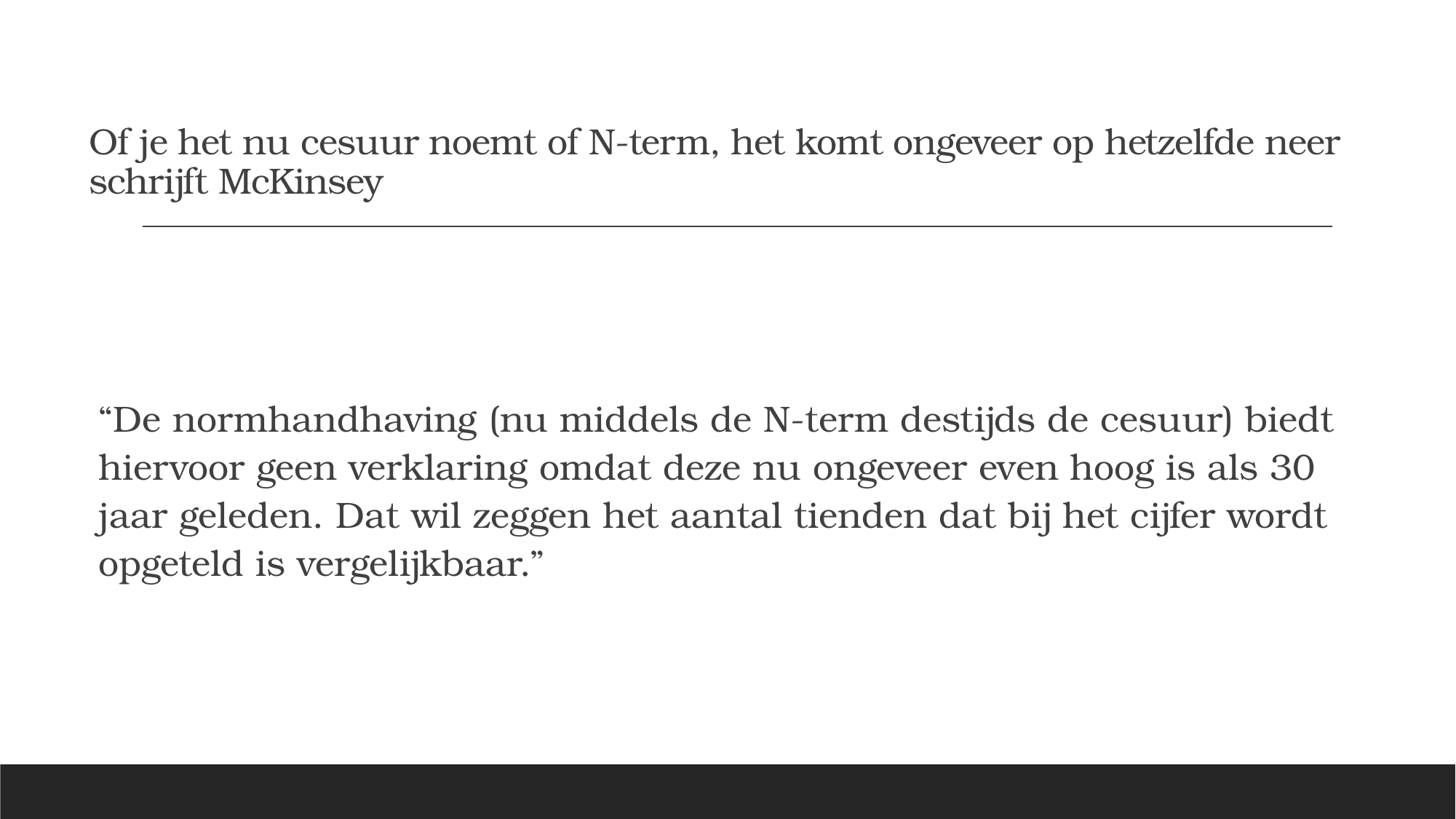

# Of je het nu cesuur noemt of N-term, het komt ongeveer op hetzelfde neer schrijft McKinsey

“De normhandhaving (nu middels de N-term destijds de cesuur) biedt hiervoor geen verklaring omdat deze nu ongeveer even hoog is als 30 jaar geleden. Dat wil zeggen het aantal tienden dat bij het cijfer wordt opgeteld is vergelijkbaar.”